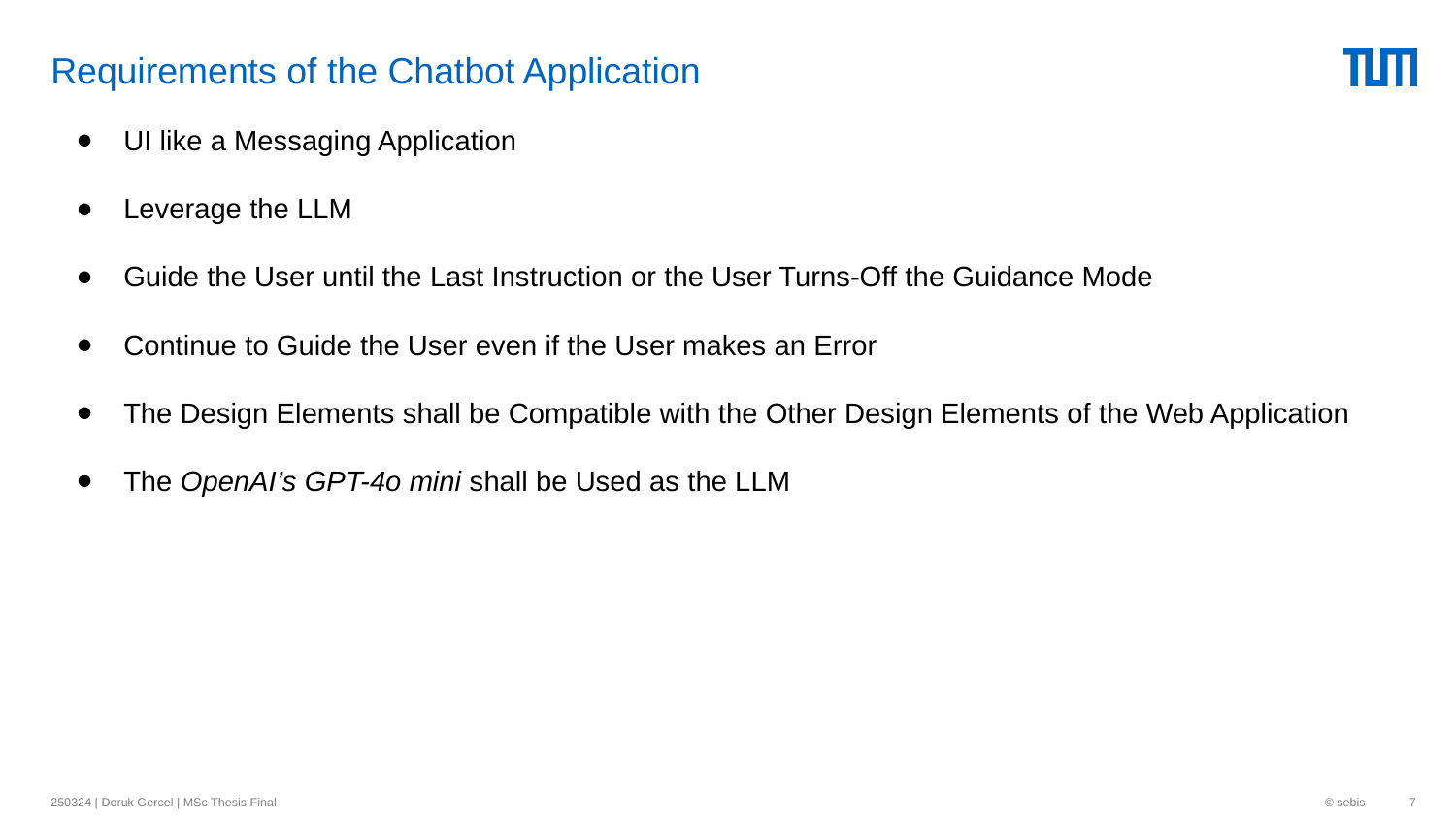

# Requirements of the Chatbot Application
UI like a Messaging Application

Leverage the LLM

Guide the User until the Last Instruction or the User Turns-Off the Guidance Mode

Continue to Guide the User even if the User makes an Error

The Design Elements shall be Compatible with the Other Design Elements of the Web Application

The OpenAI’s GPT-4o mini shall be Used as the LLM

250324 | Doruk Gercel | MSc Thesis Final
© sebis
7